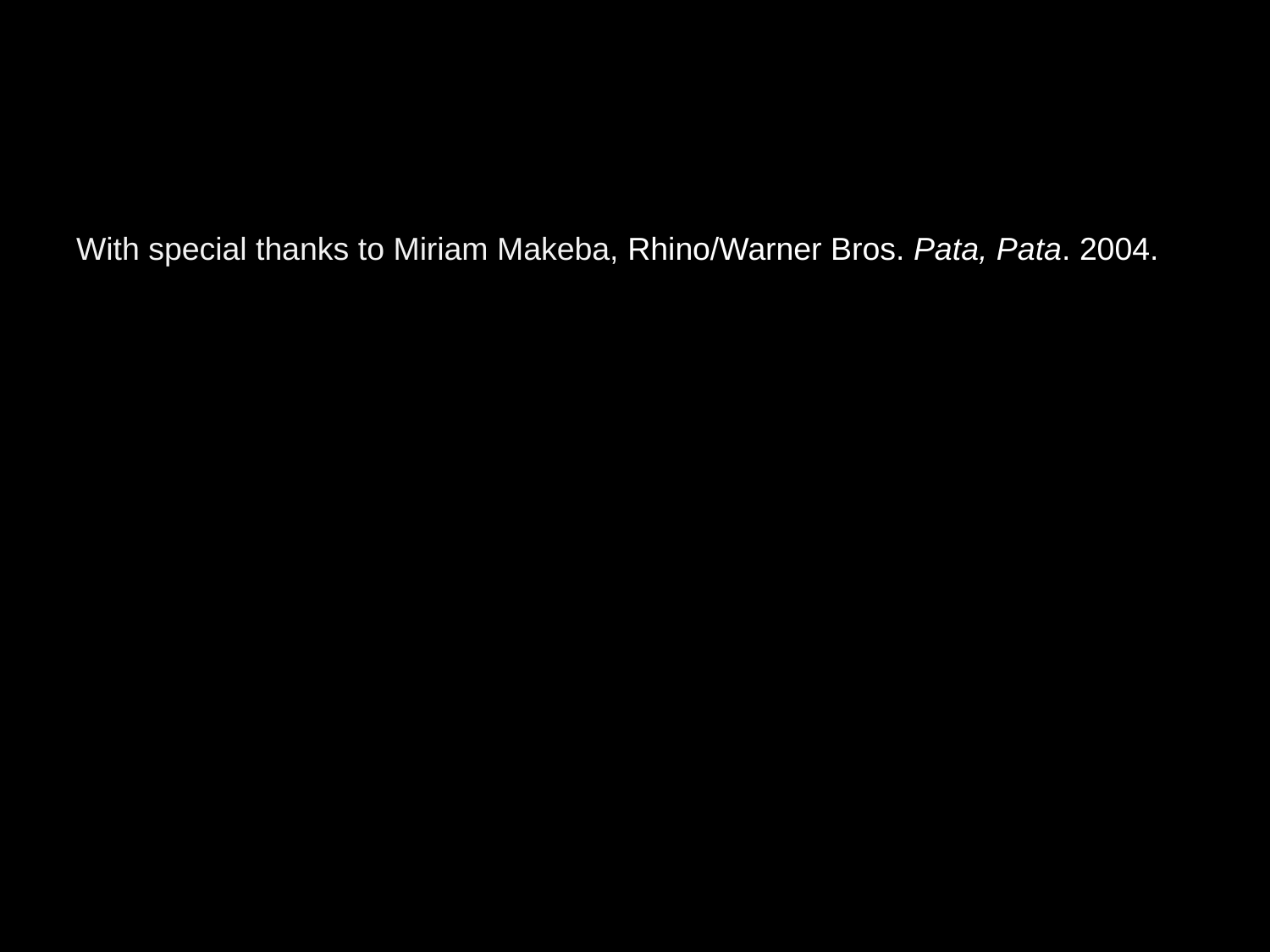

With special thanks to Miriam Makeba, Rhino/Warner Bros. Pata, Pata. 2004.